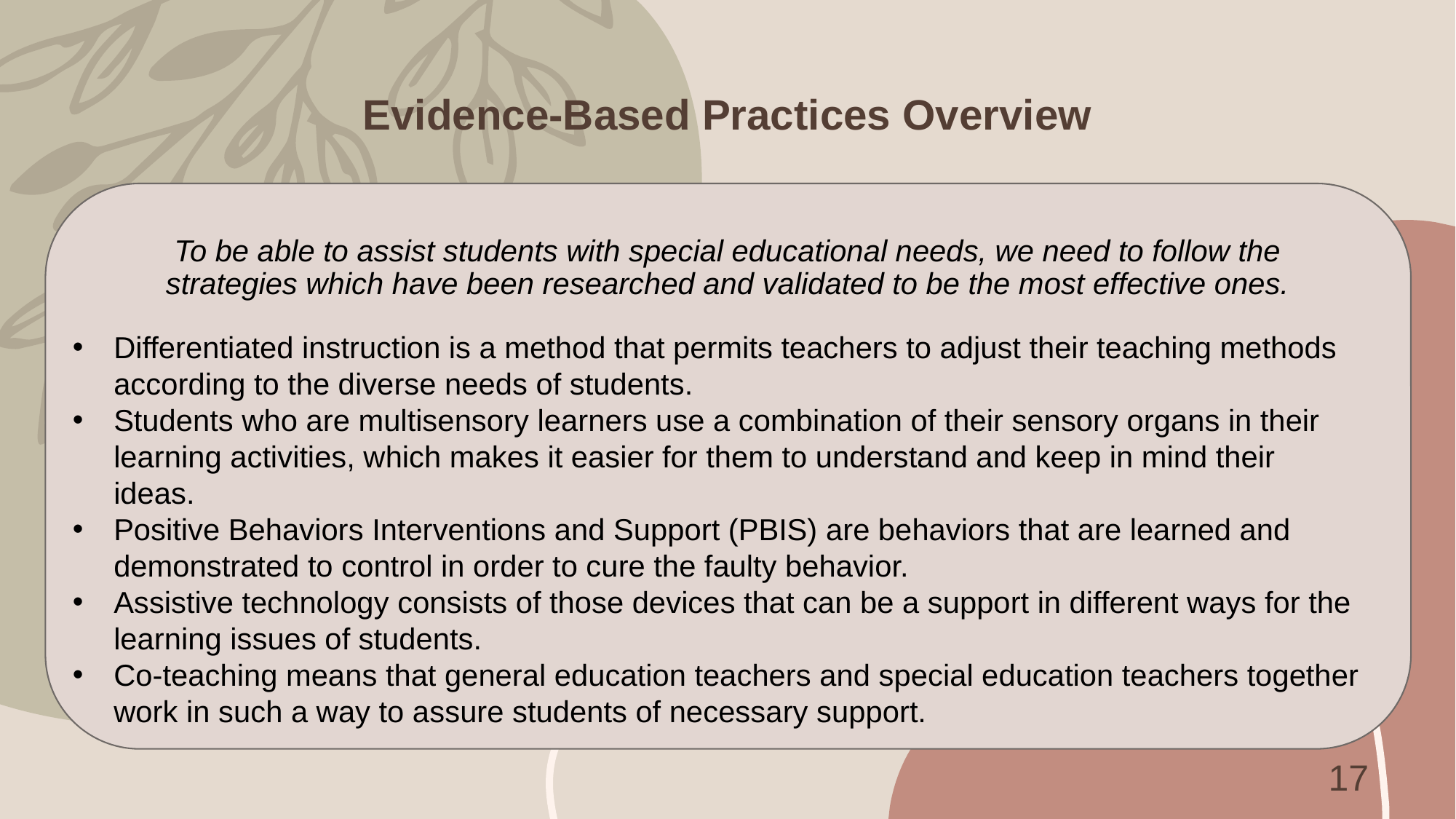

# Evidence-Based Practices Overview
To be able to assist students with special educational needs, we need to follow the strategies which have been researched and validated to be the most effective ones.

Differentiated instruction is a method that permits teachers to adjust their teaching methods according to the diverse needs of students.
Students who are multisensory learners use a combination of their sensory organs in their learning activities, which makes it easier for them to understand and keep in mind their ideas.
Positive Behaviors Interventions and Support (PBIS) are behaviors that are learned and demonstrated to control in order to cure the faulty behavior.
Assistive technology consists of those devices that can be a support in different ways for the learning issues of students.
Co-teaching means that general education teachers and special education teachers together work in such a way to assure students of necessary support.​
17